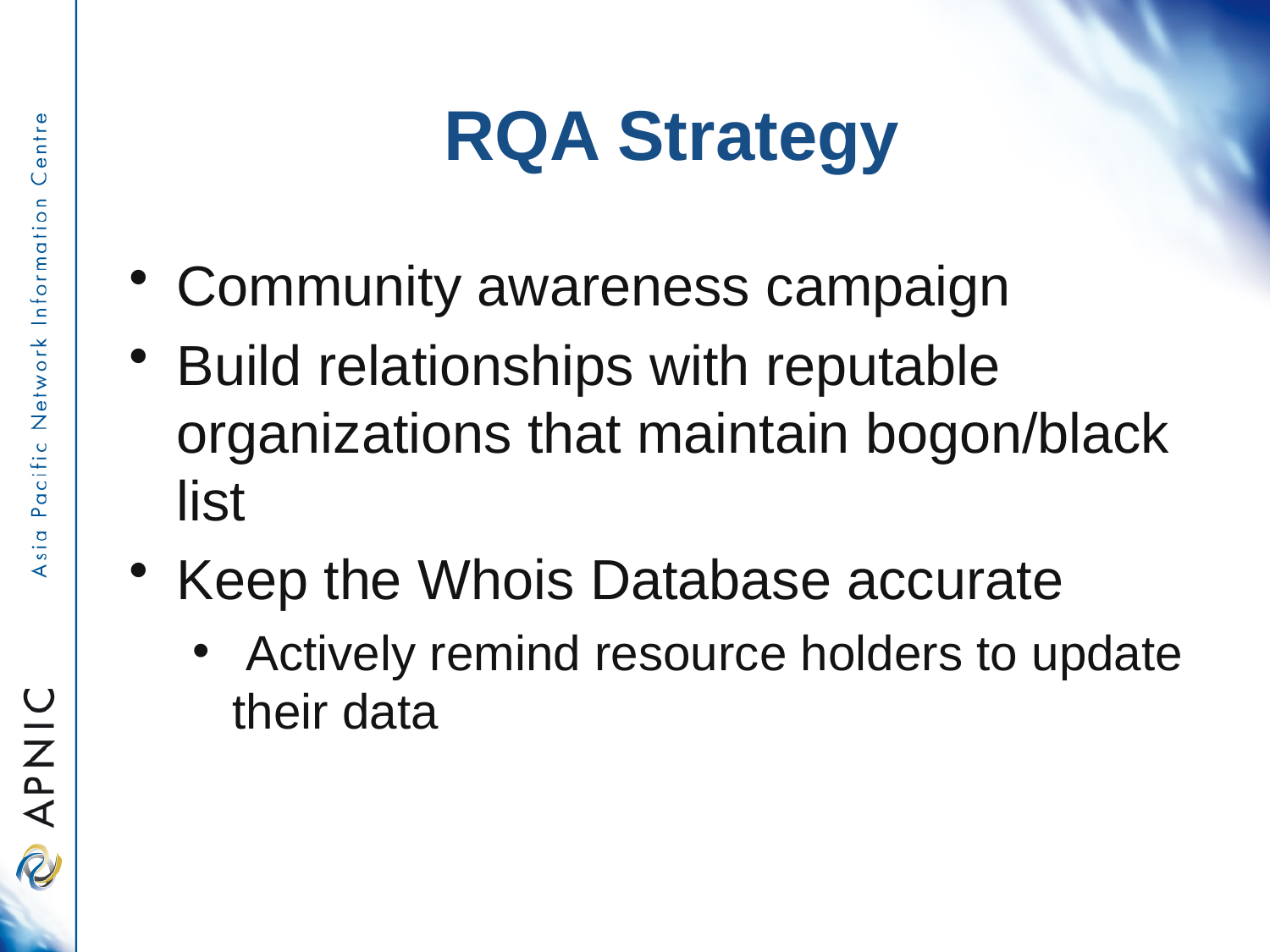

# RQA Strategy
Community awareness campaign
Build relationships with reputable organizations that maintain bogon/black list
Keep the Whois Database accurate
 Actively remind resource holders to update their data